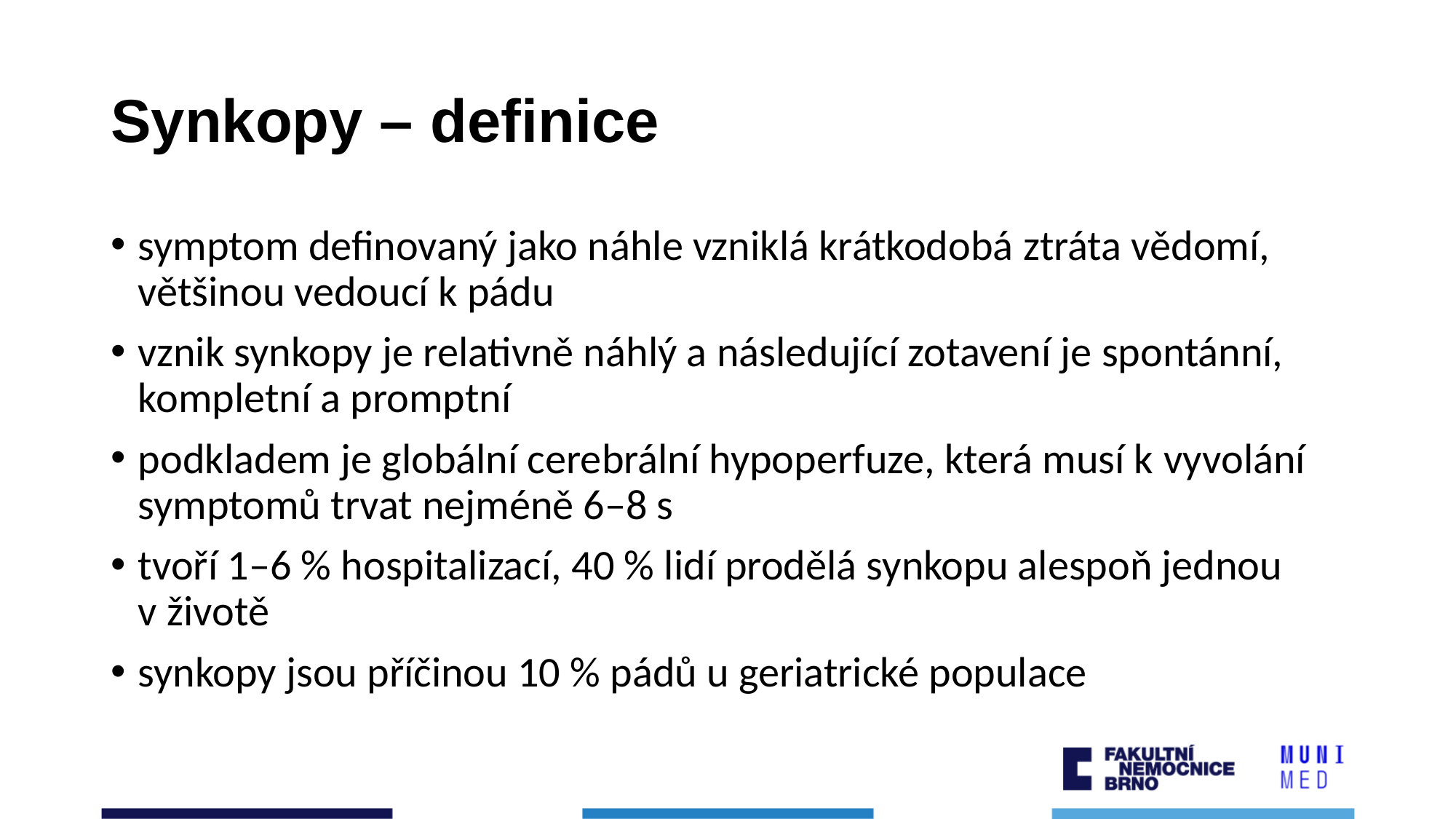

# Synkopy – definice
symptom definovaný jako náhle vzniklá krátkodobá ztráta vědomí, většinou vedoucí k pádu
vznik synkopy je relativně náhlý a následující zotavení je spontánní, kompletní a promptní
podkladem je globální cerebrální hypoperfuze, která musí k vyvolání symptomů trvat nejméně 6–8 s
tvoří 1–6 % hospitalizací, 40 % lidí prodělá synkopu alespoň jednou v životě
synkopy jsou příčinou 10 % pádů u geriatrické populace